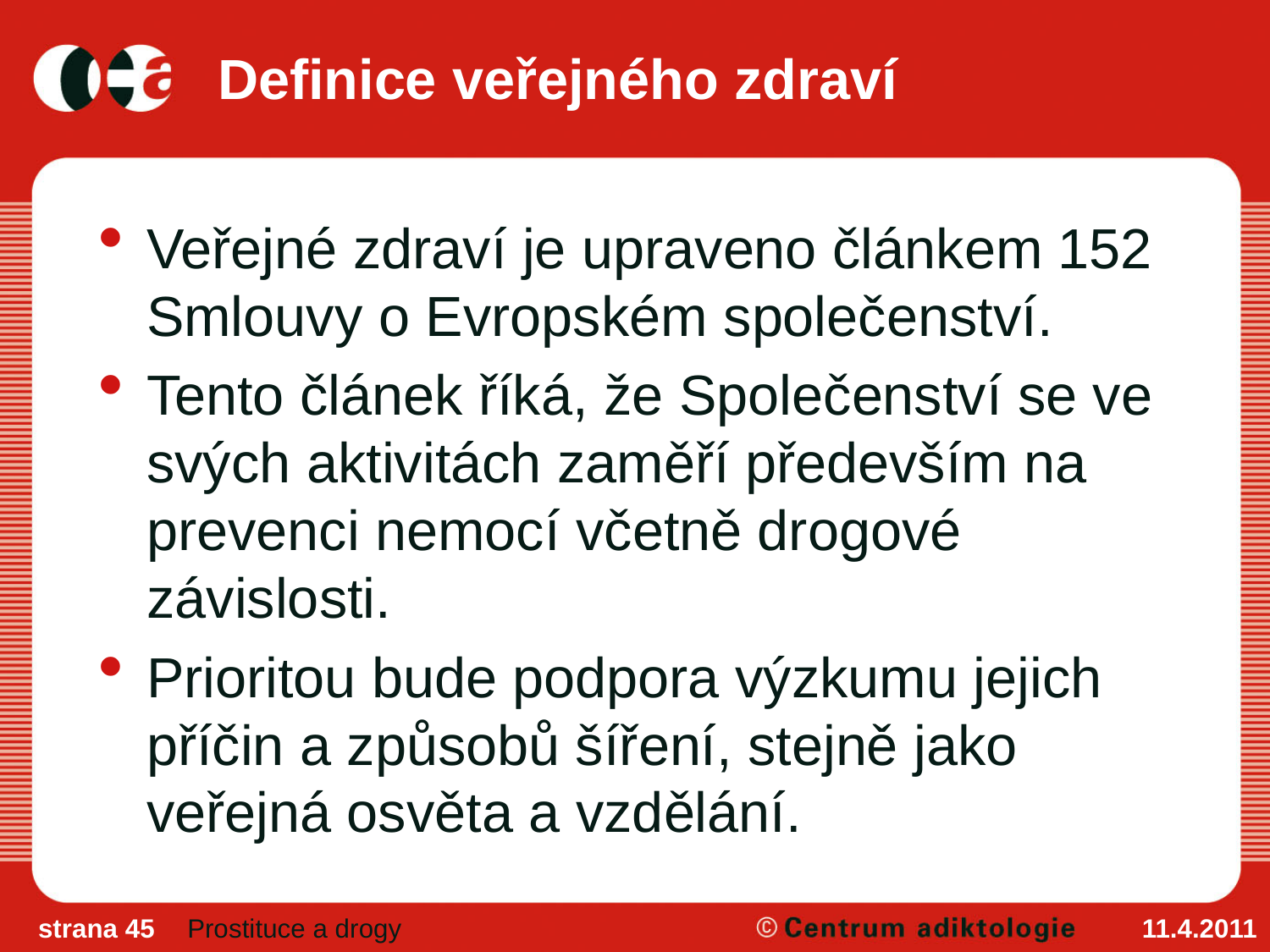

# Definice veřejného zdraví
Veřejné zdraví je upraveno článkem 152 Smlouvy o Evropském společenství.
Tento článek říká, že Společenství se ve svých aktivitách zaměří především na prevenci nemocí včetně drogové závislosti.
Prioritou bude podpora výzkumu jejich příčin a způsobů šíření, stejně jako veřejná osvěta a vzdělání.
strana 45
Prostituce a drogy
11.4.2011